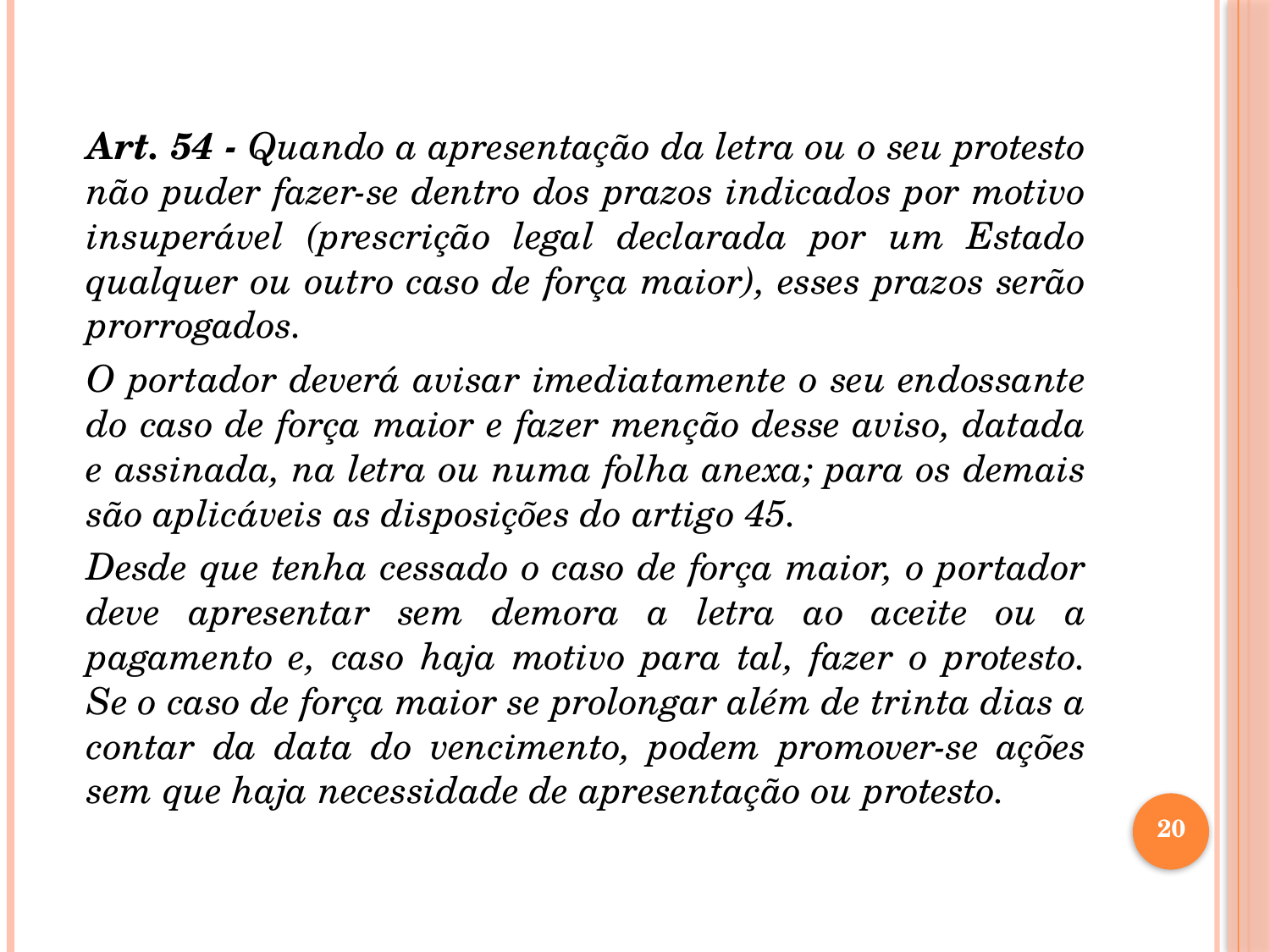

Art. 54 - Quando a apresentação da letra ou o seu protesto não puder fazer-se dentro dos prazos indicados por motivo insuperável (prescrição legal declarada por um Estado qualquer ou outro caso de força maior), esses prazos serão prorrogados.
O portador deverá avisar imediatamente o seu endossante do caso de força maior e fazer menção desse aviso, datada e assinada, na letra ou numa folha anexa; para os demais são aplicáveis as disposições do artigo 45.
Desde que tenha cessado o caso de força maior, o portador deve apresentar sem demora a letra ao aceite ou a pagamento e, caso haja motivo para tal, fazer o protesto. Se o caso de força maior se prolongar além de trinta dias a contar da data do vencimento, podem promover-se ações sem que haja necessidade de apresentação ou protesto.
20